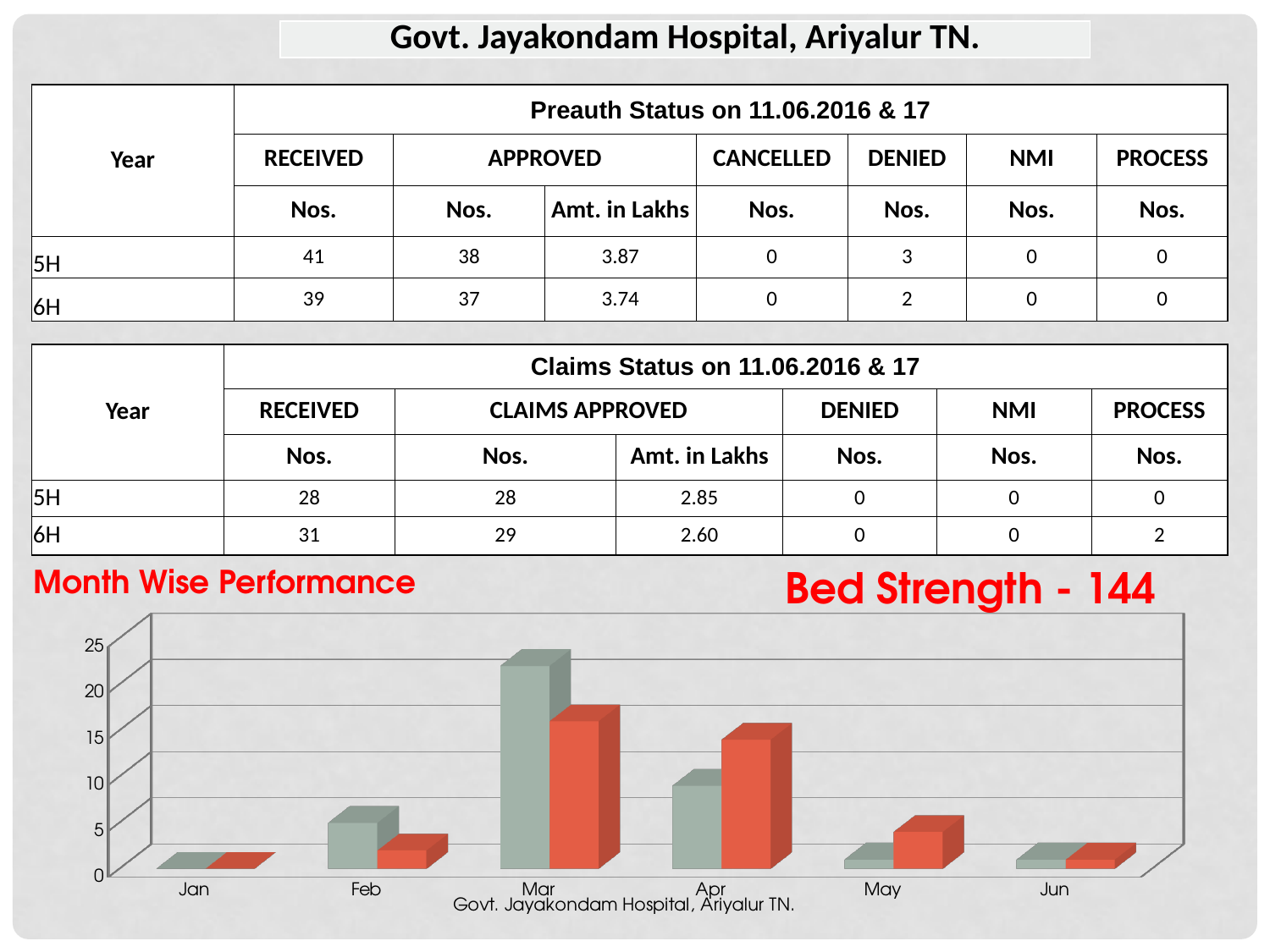

| Govt. Jayakondam Hospital, Ariyalur TN. |
| --- |
| Year | Preauth Status on 11.06.2016 & 17 |  |  |  |  |  |  |
| --- | --- | --- | --- | --- | --- | --- | --- |
|  | RECEIVED | APPROVED |  | CANCELLED | DENIED | NMI | PROCESS |
|  | Nos. | Nos. | Amt. in Lakhs | Nos. | Nos. | Nos. | Nos. |
| 5H | 41 | 38 | 3.87 | 0 | 3 | 0 | 0 |
| 6H | 39 | 37 | 3.74 | 0 | 2 | 0 | 0 |
| Year | Claims Status on 11.06.2016 & 17 |  |  |  |  |  |
| --- | --- | --- | --- | --- | --- | --- |
|  | RECEIVED | CLAIMS APPROVED |  | DENIED | NMI | PROCESS |
|  | Nos. | Nos. | Amt. in Lakhs | Nos. | Nos. | Nos. |
| 5H | 28 | 28 | 2.85 | 0 | 0 | 0 |
| 6H | 31 | 29 | 2.60 | 0 | 0 | 2 |
Month Wise Performance
Bed Strength - 144

[unsupported chart]